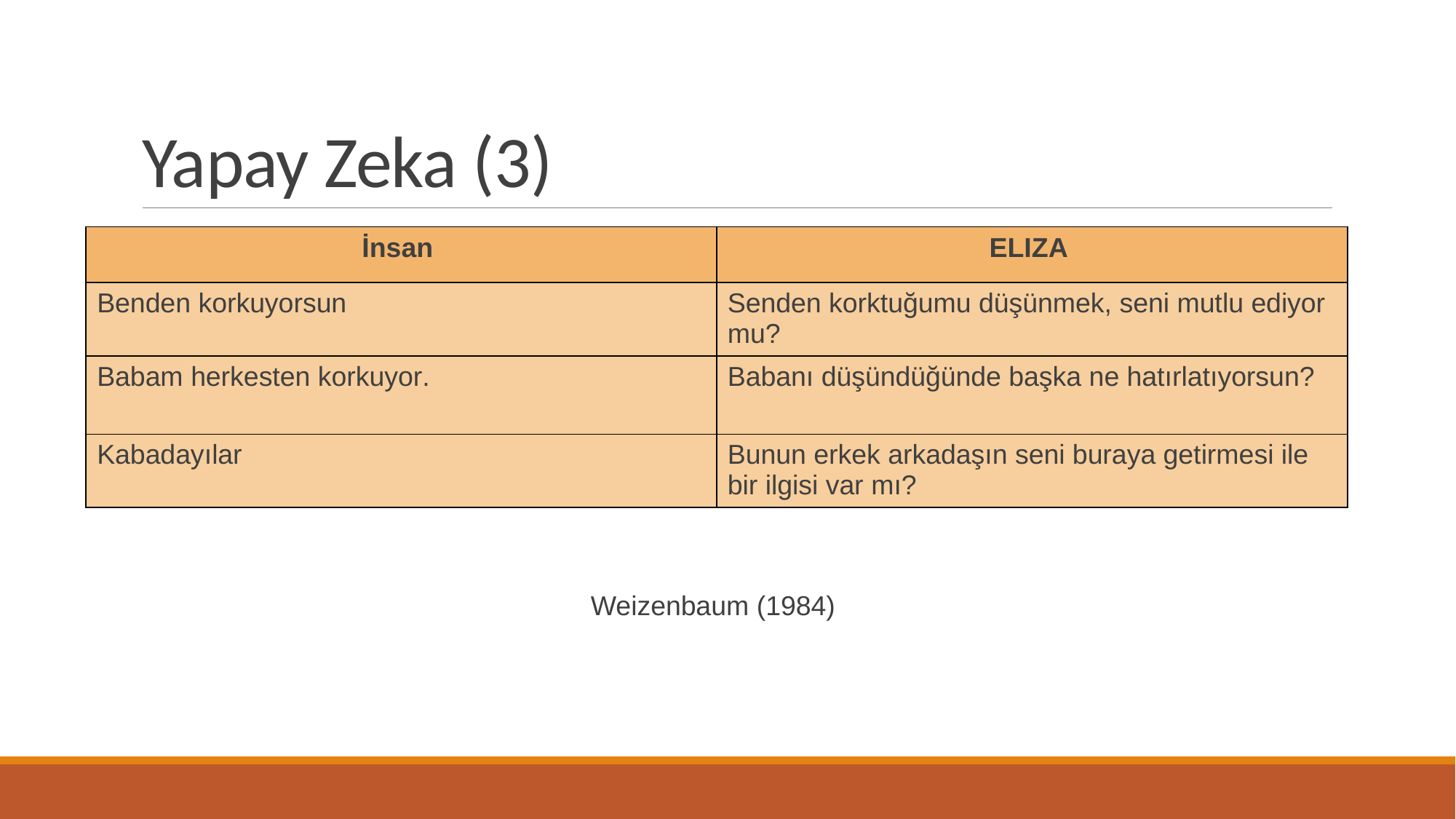

# Yapay Zeka (3)
| İnsan | ELIZA |
| --- | --- |
| Benden korkuyorsun | Senden korktuğumu düşünmek, seni mutlu ediyor mu? |
| Babam herkesten korkuyor. | Babanı düşündüğünde başka ne hatırlatıyorsun? |
| Kabadayılar | Bunun erkek arkadaşın seni buraya getirmesi ile bir ilgisi var mı? |
Weizenbaum (1984)